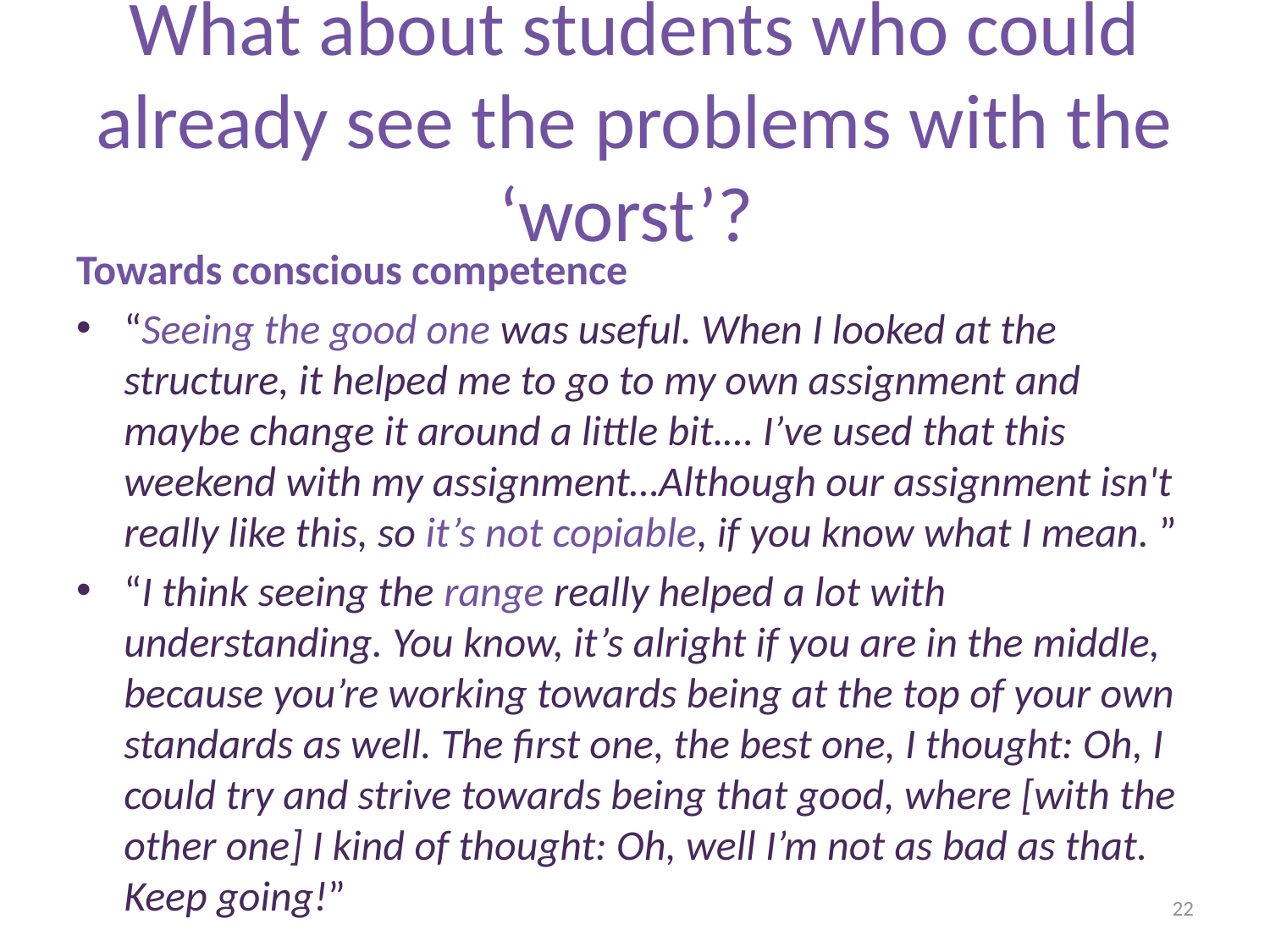

# What about students who could already see the problems with the ‘worst’?
Towards conscious competence
“Seeing the good one was useful. When I looked at the structure, it helped me to go to my own assignment and maybe change it around a little bit.… I’ve used that this weekend with my assignment…Although our assignment isn't really like this, so it’s not copiable, if you know what I mean. ”
“I think seeing the range really helped a lot with understanding. You know, it’s alright if you are in the middle, because you’re working towards being at the top of your own standards as well. The first one, the best one, I thought: Oh, I could try and strive towards being that good, where [with the other one] I kind of thought: Oh, well I’m not as bad as that. Keep going!”
22